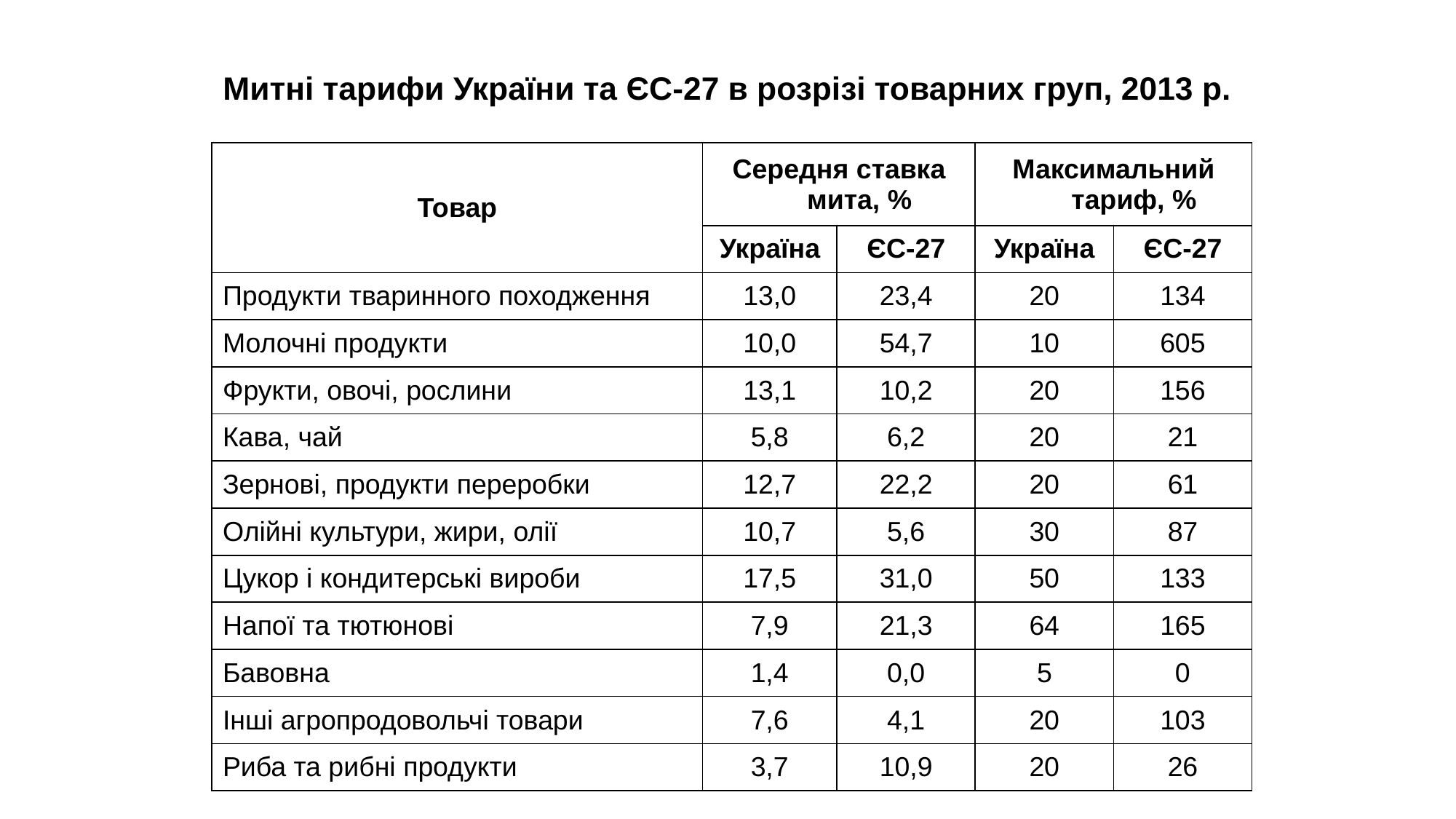

# Митні тарифи України та ЄС-27 в розрізі товарних груп, 2013 р.
| Товар | Середня ставка мита, % |  | Максимальний тариф, % |  |
| --- | --- | --- | --- | --- |
|  | Україна | ЄС-27 | Україна | ЄС-27 |
| Продукти тваринного походження | 13,0 | 23,4 | 20 | 134 |
| Молочні продукти | 10,0 | 54,7 | 10 | 605 |
| Фрукти, овочі, рослини | 13,1 | 10,2 | 20 | 156 |
| Кава, чай | 5,8 | 6,2 | 20 | 21 |
| Зернові, продукти переробки | 12,7 | 22,2 | 20 | 61 |
| Олійні культури, жири, олії | 10,7 | 5,6 | 30 | 87 |
| Цукор і кондитерські вироби | 17,5 | 31,0 | 50 | 133 |
| Напої та тютюнові | 7,9 | 21,3 | 64 | 165 |
| Бавовна | 1,4 | 0,0 | 5 | 0 |
| Інші агропродовольчі товари | 7,6 | 4,1 | 20 | 103 |
| Риба та рибні продукти | 3,7 | 10,9 | 20 | 26 |